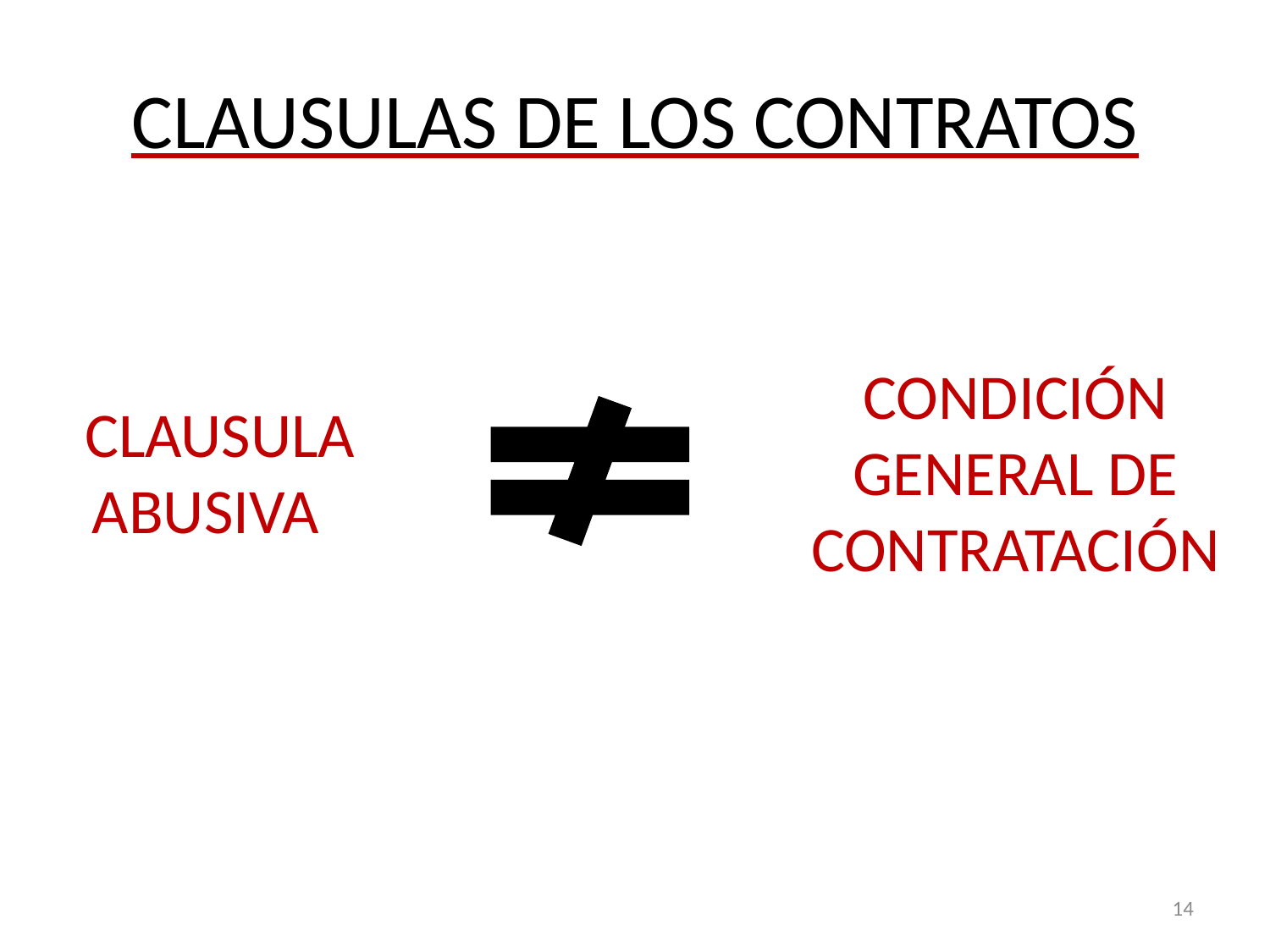

# CLAUSULAS DE LOS CONTRATOS
CONDICIÓN GENERAL DE CONTRATACIÓN
CLAUSULA ABUSIVA

14